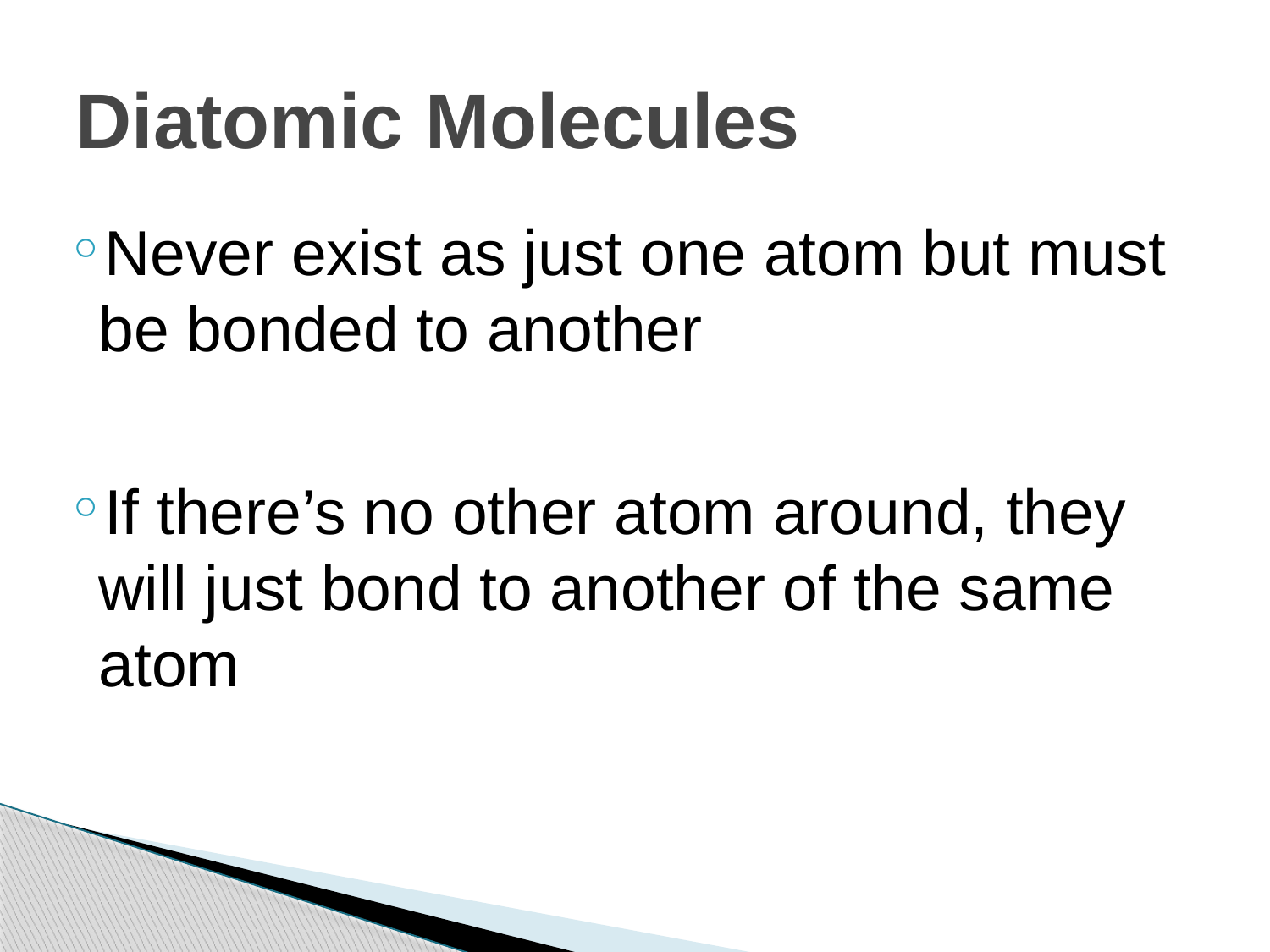

# Diatomic Molecules
Never exist as just one atom but must be bonded to another

If there’s no other atom around, they will just bond to another of the same atom